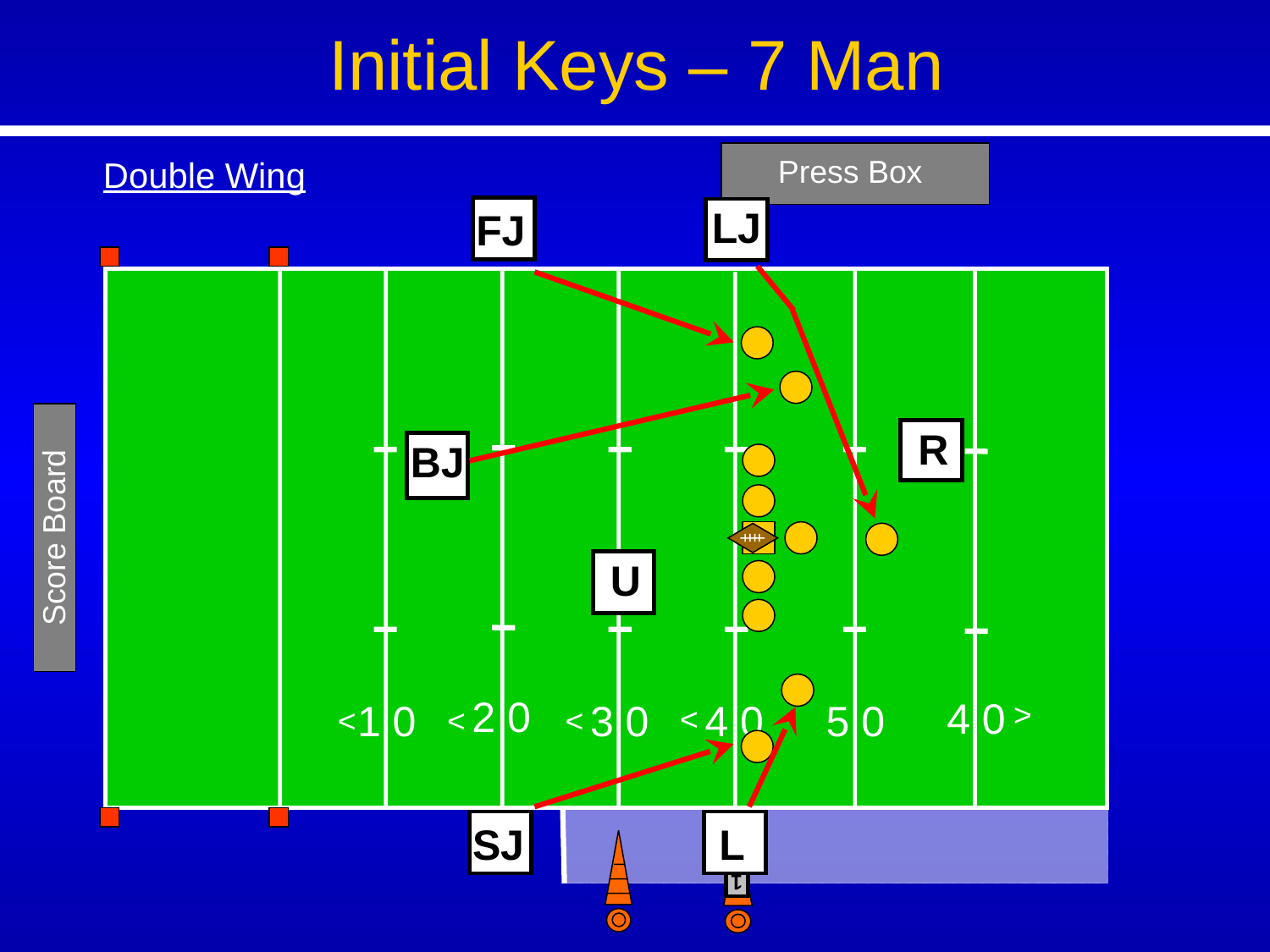

Initial Keys – 7 Man

Press Box
Double Wing

LJ

FJ

R

BJ

Score Board

U

2 0
4 0
1 0
3 0
4 0
5 0
<
<
<
<
<

SJ

 L

1